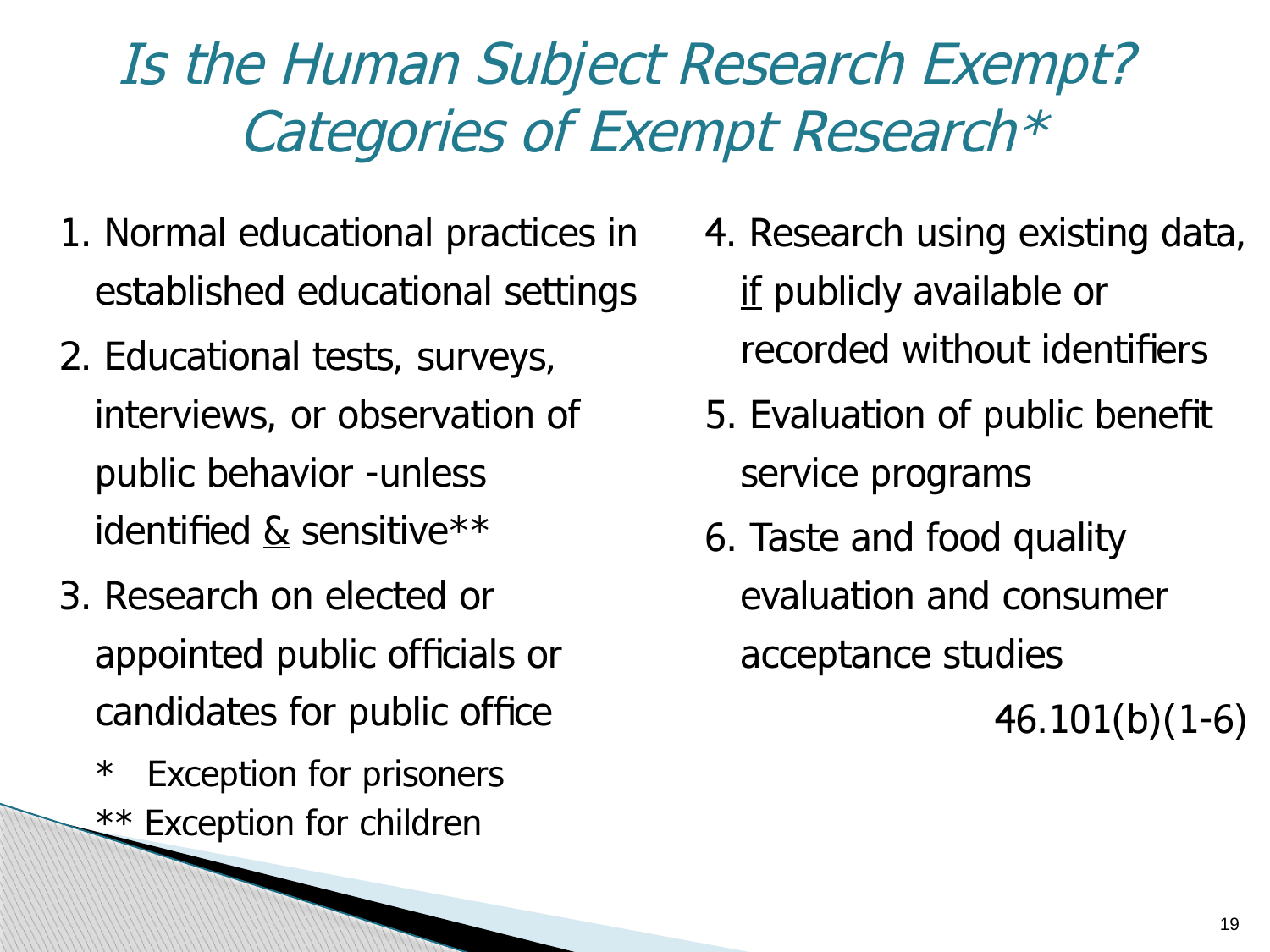

Is the Human Subject Research Exempt?
 Categories of Exempt Research*
1. Normal educational practices in established educational settings
2. Educational tests, surveys, interviews, or observation of public behavior -unless identified & sensitive**
3. Research on elected or appointed public officials or candidates for public office
	*   Exception for prisoners
	** Exception for children
4. Research using existing data, if publicly available or recorded without identifiers
5. Evaluation of public benefit service programs
6. Taste and food quality evaluation and consumer acceptance studies
			46.101(b)(1-6)

19